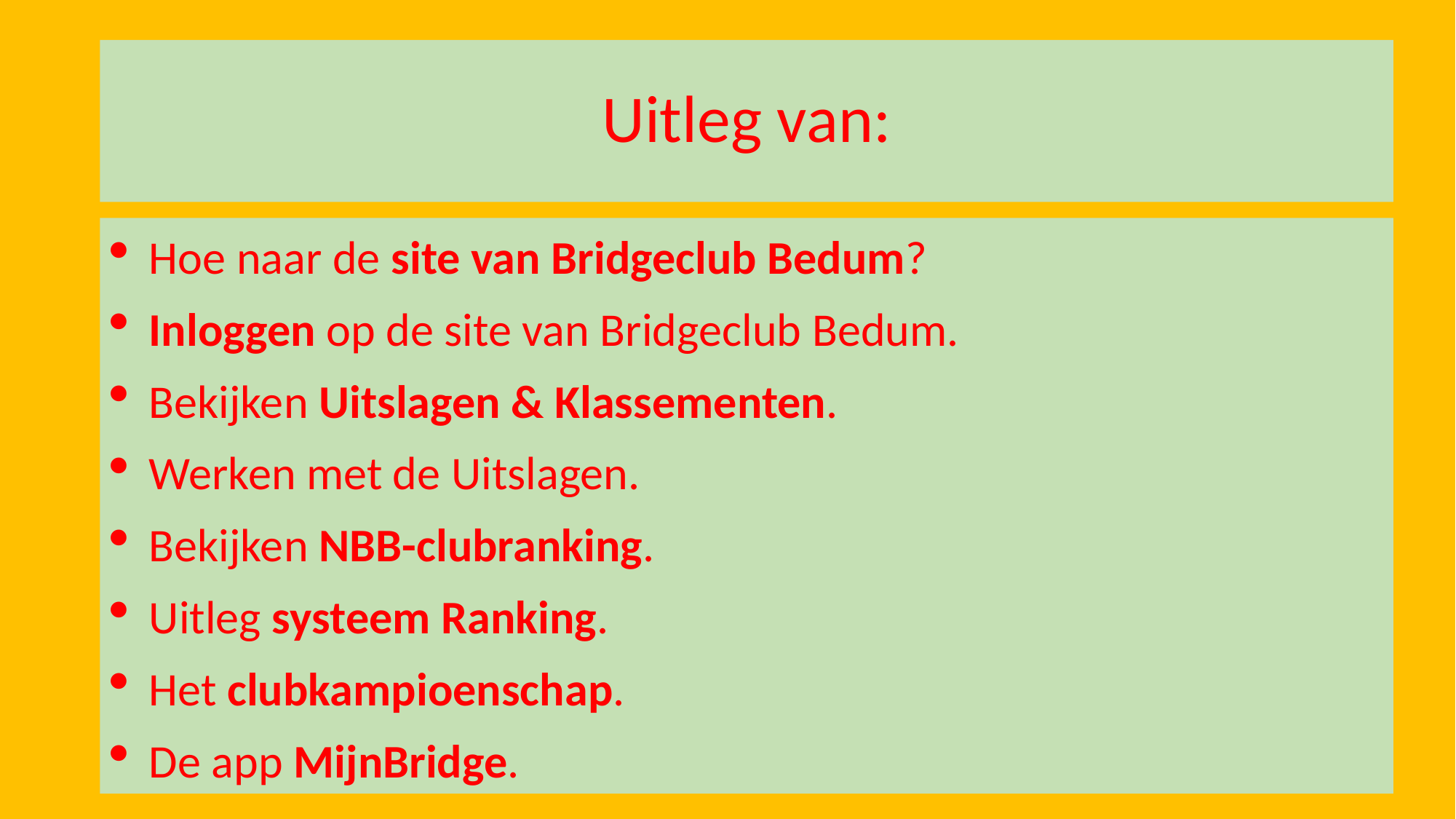

# Uitleg van:
Hoe naar de site van Bridgeclub Bedum?
Inloggen op de site van Bridgeclub Bedum.
Bekijken Uitslagen & Klassementen.
Werken met de Uitslagen.
Bekijken NBB-clubranking.
Uitleg systeem Ranking.
Het clubkampioenschap.
De app MijnBridge.